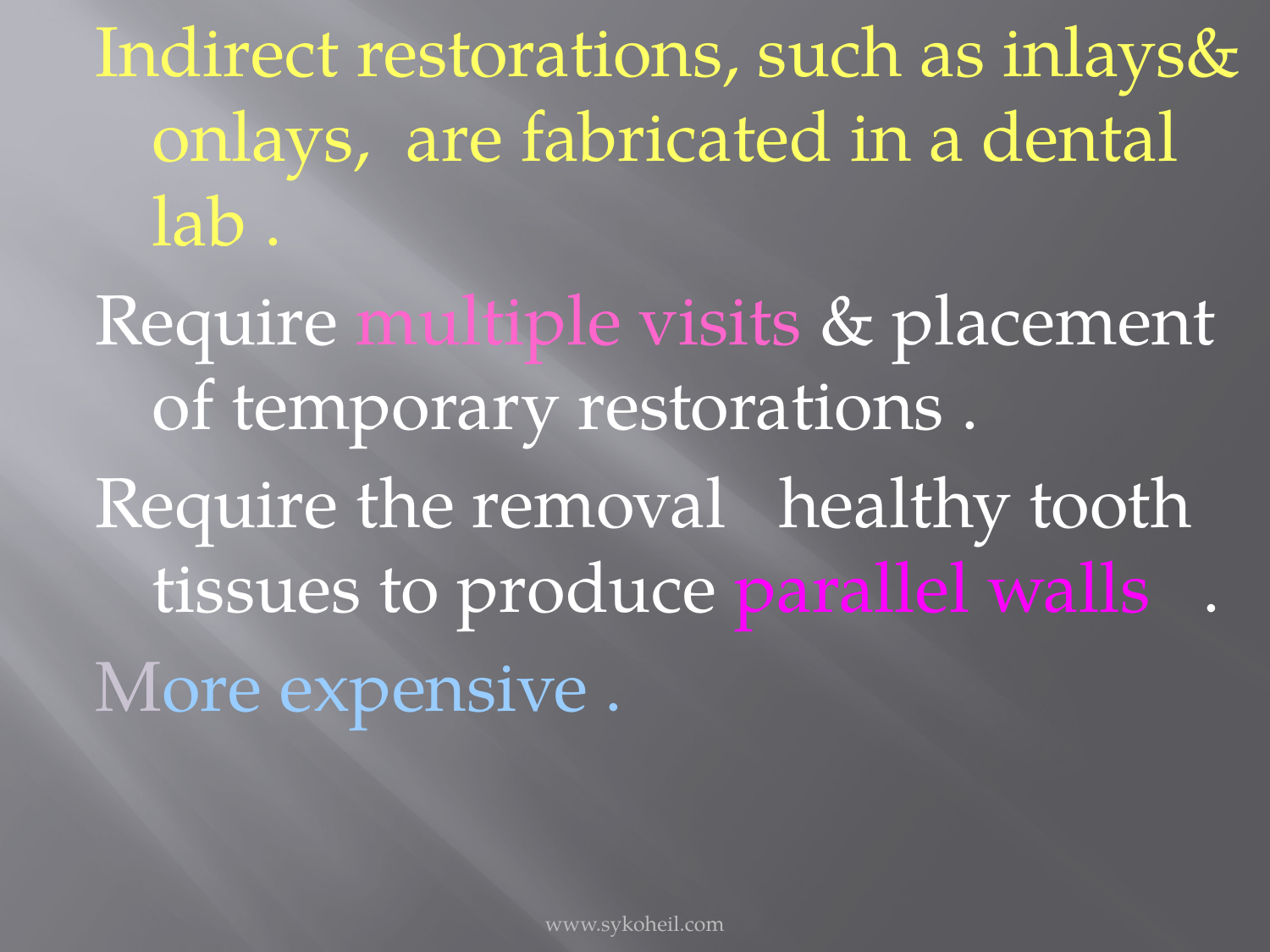

Indirect restorations, such as inlays& onlays,  are fabricated in a dental lab .
Require multiple visits & placement of temporary restorations .
Require the removal   healthy tooth tissues to produce parallel walls   .
More expensive .
www.sykoheil.com